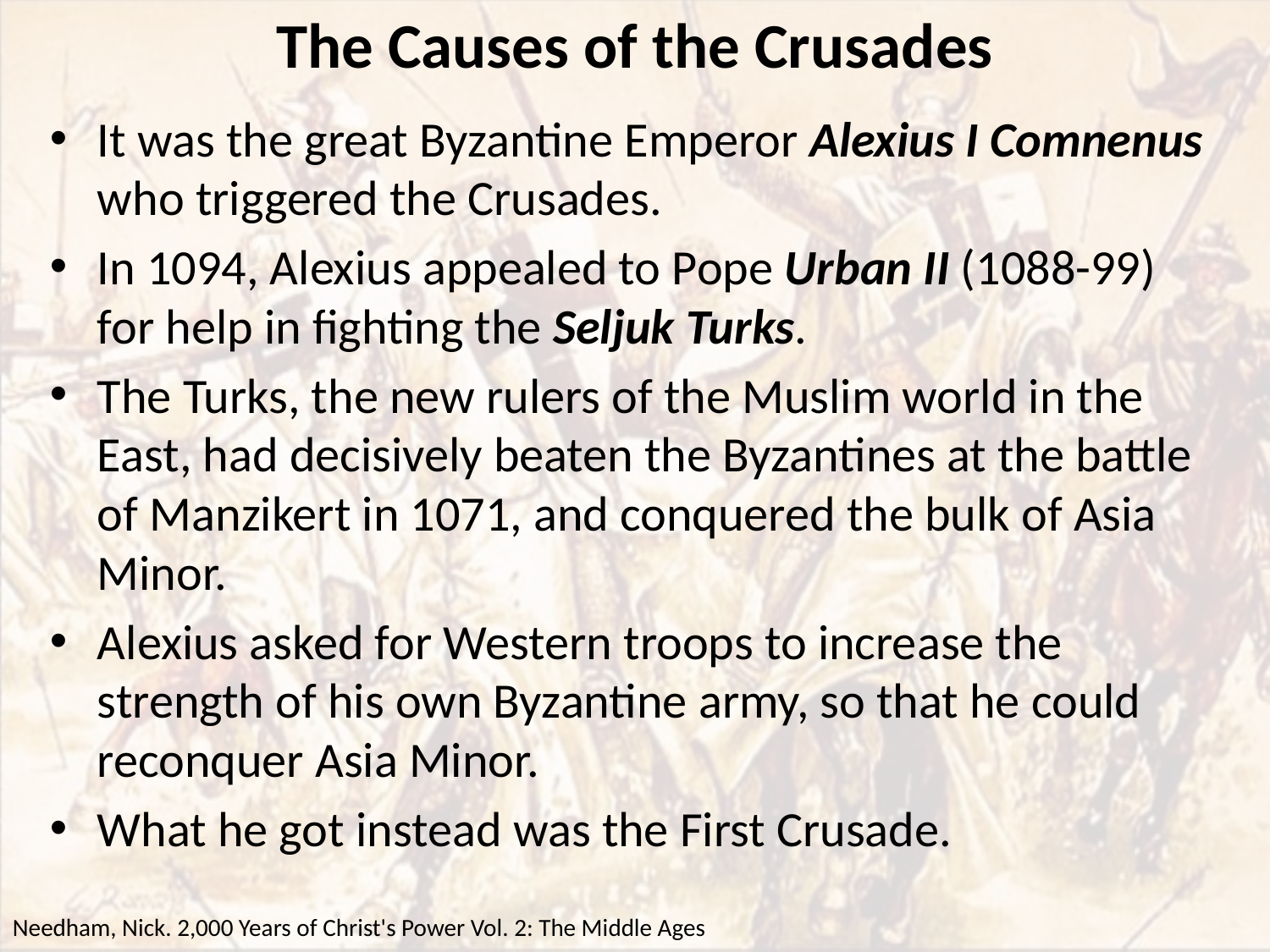

# The Causes of the Crusades
It was the great Byzantine Emperor Alexius I Comnenus who triggered the Crusades.
In 1094, Alexius appealed to Pope Urban II (1088-99) for help in fighting the Seljuk Turks.
The Turks, the new rulers of the Muslim world in the East, had decisively beaten the Byzantines at the battle of Manzikert in 1071, and conquered the bulk of Asia Minor.
Alexius asked for Western troops to increase the strength of his own Byzantine army, so that he could reconquer Asia Minor.
What he got instead was the First Crusade.
Needham, Nick. 2,000 Years of Christ's Power Vol. 2: The Middle Ages